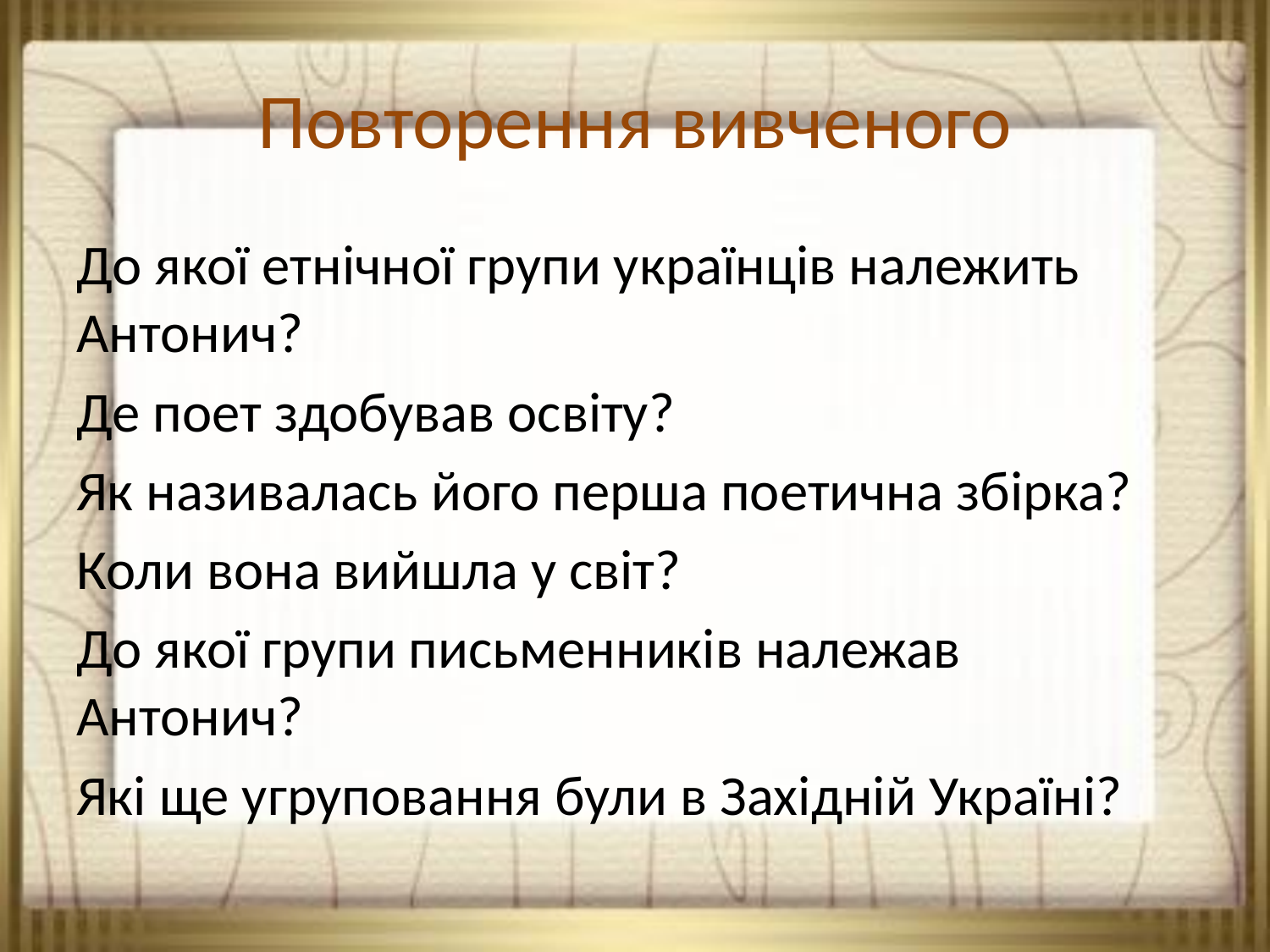

# Повторення вивченого
До якої етнічної групи українців належить Антонич?
Де поет здобував освіту?
Як називалась його перша поетична збірка?
Коли вона вийшла у світ?
До якої групи письменників належав Антонич?
Які ще угруповання були в Західній Україні?